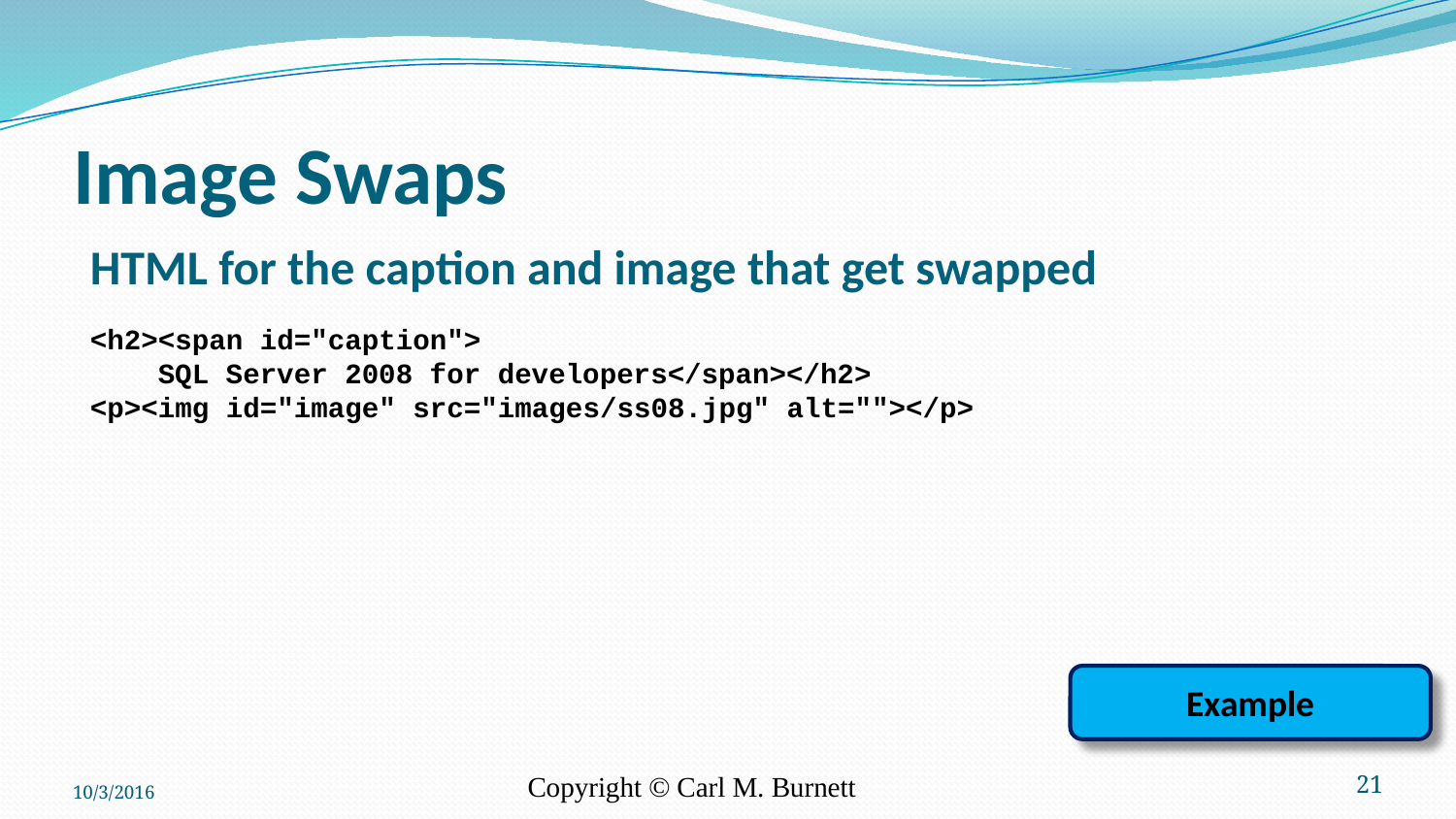

# Image Swaps
HTML for the caption and image that get swapped
<h2><span id="caption">
    SQL Server 2008 for developers</span></h2>
<p><img id="image" src="images/ss08.jpg" alt=""></p>
Example
10/3/2016
Copyright © Carl M. Burnett
21